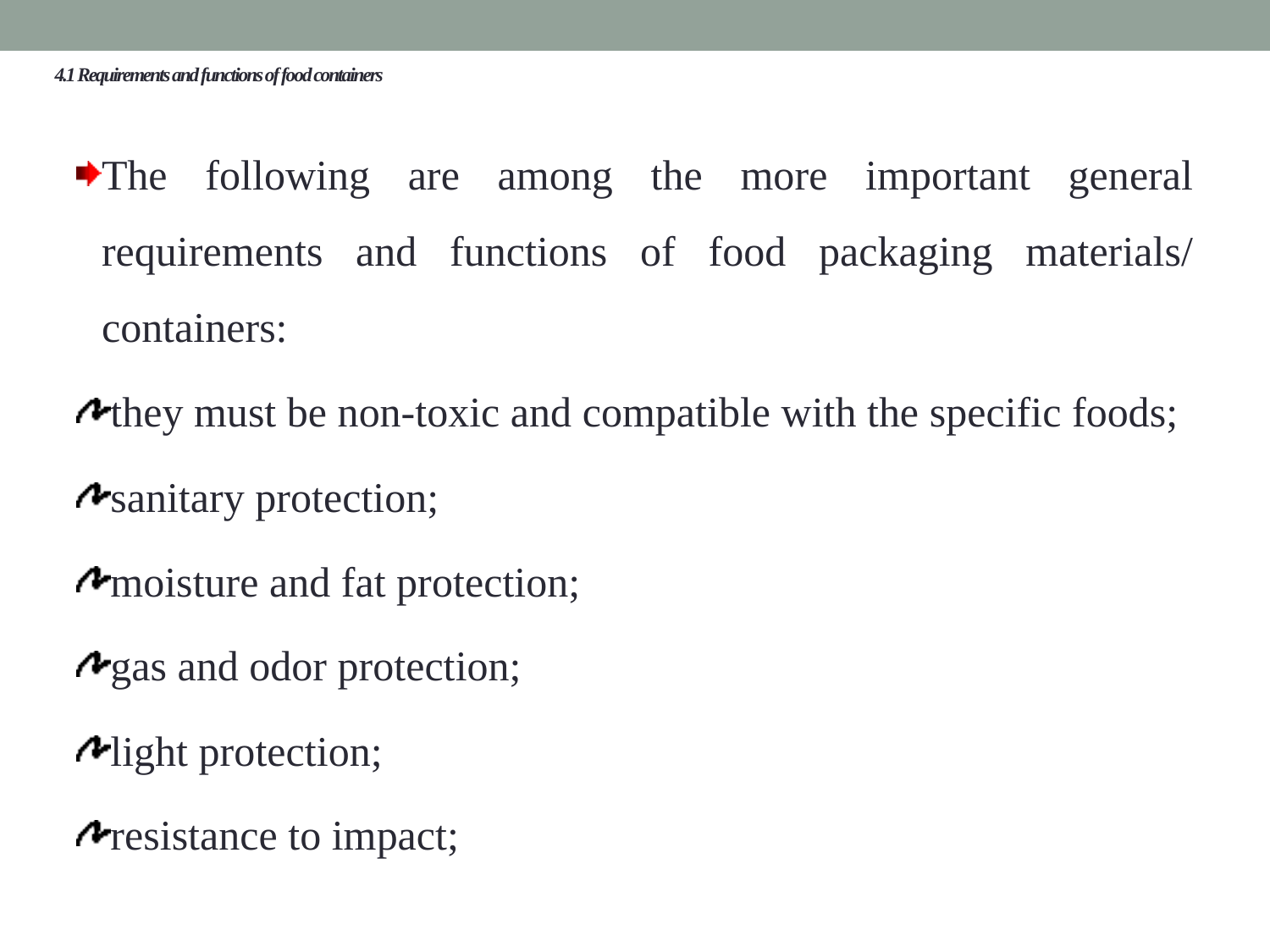

# 4.1 Requirements and functions of food containers
The following are among the more important general requirements and functions of food packaging materials/ containers:
they must be non-toxic and compatible with the specific foods;
sanitary protection;
moisture and fat protection;
gas and odor protection;
light protection;
resistance to impact;